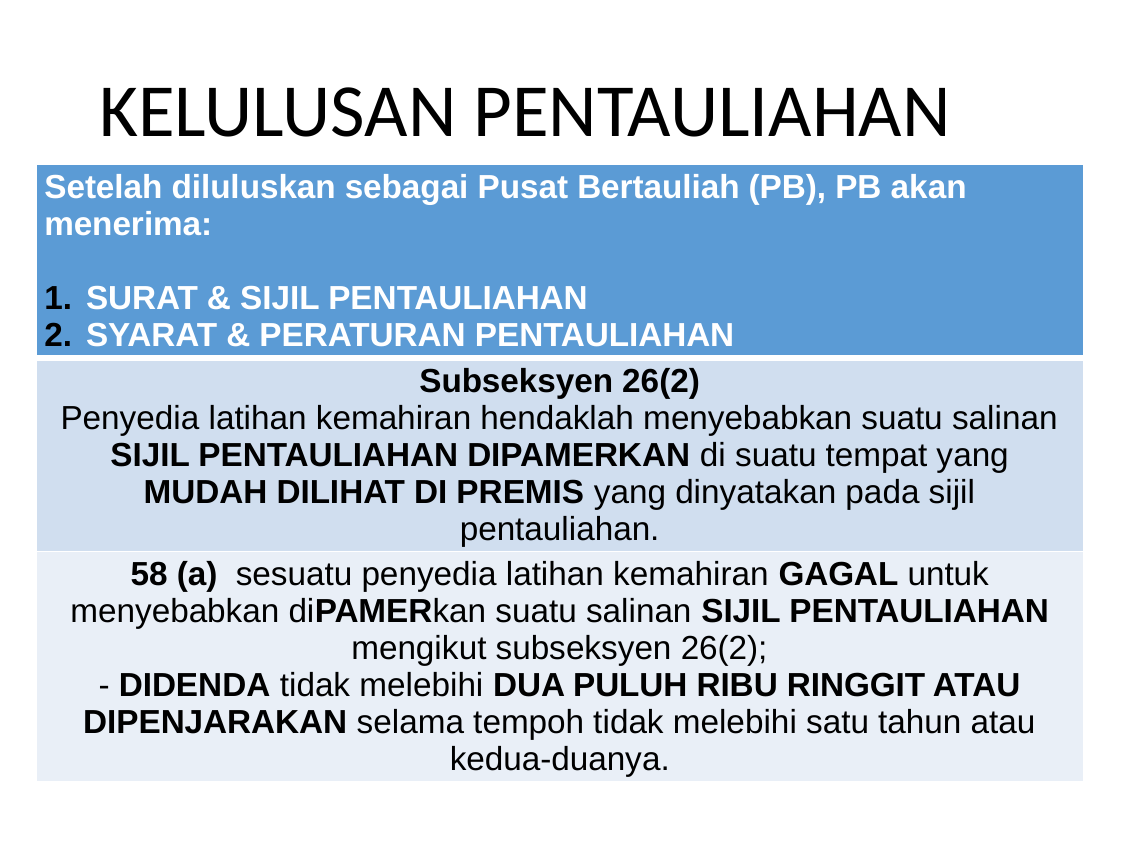

# KELULUSAN PENTAULIAHAN
| Setelah diluluskan sebagai Pusat Bertauliah (PB), PB akan menerima: SURAT & SIJIL PENTAULIAHAN SYARAT & PERATURAN PENTAULIAHAN |
| --- |
| Subseksyen 26(2) Penyedia latihan kemahiran hendaklah menyebabkan suatu salinan SIJIL PENTAULIAHAN DIPAMERKAN di suatu tempat yang MUDAH DILIHAT DI PREMIS yang dinyatakan pada sijil pentauliahan. |
| 58 (a) sesuatu penyedia latihan kemahiran GAGAL untuk menyebabkan diPAMERkan suatu salinan SIJIL PENTAULIAHAN mengikut subseksyen 26(2); - DIDENDA tidak melebihi DUA PULUH RIBU RINGGIT ATAU DIPENJARAKAN selama tempoh tidak melebihi satu tahun atau kedua-duanya. |